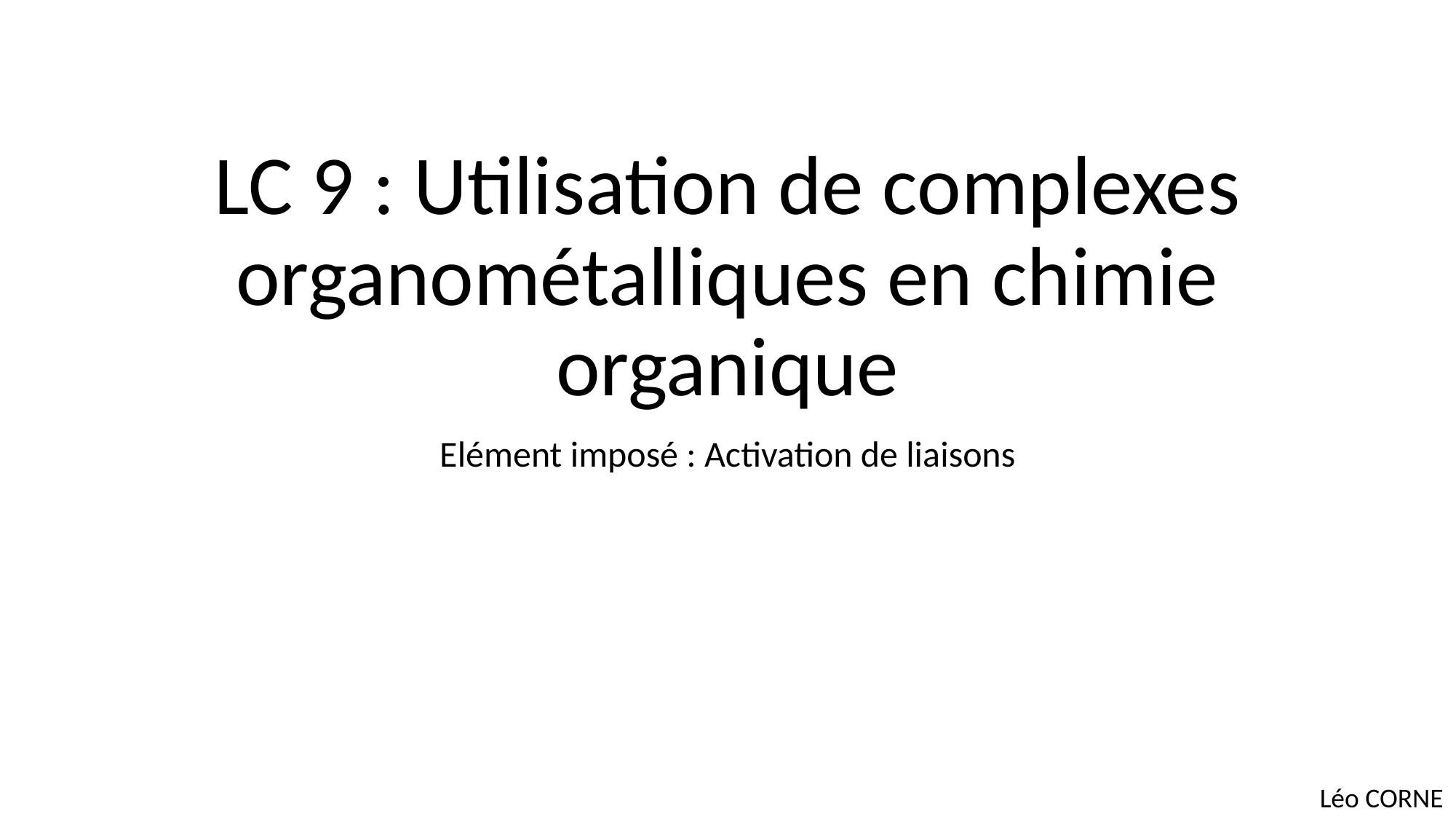

# LC 9 : Utilisation de complexes organométalliques en chimie organique
Elément imposé : Activation de liaisons
Léo CORNE